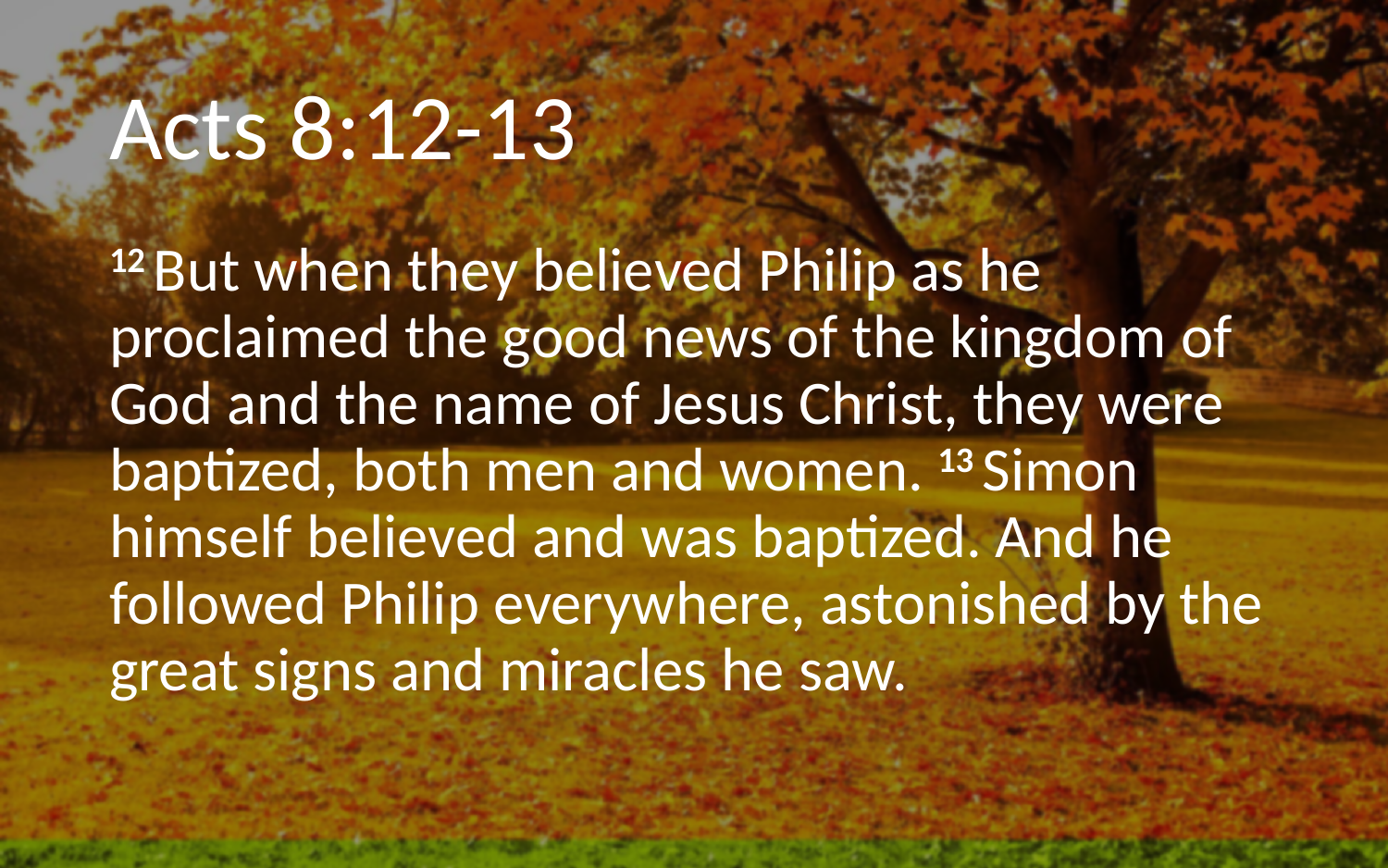

# Acts 8:12-13
12 But when they believed Philip as he proclaimed the good news of the kingdom of God and the name of Jesus Christ, they were baptized, both men and women. 13 Simon himself believed and was baptized. And he followed Philip everywhere, astonished by the great signs and miracles he saw.